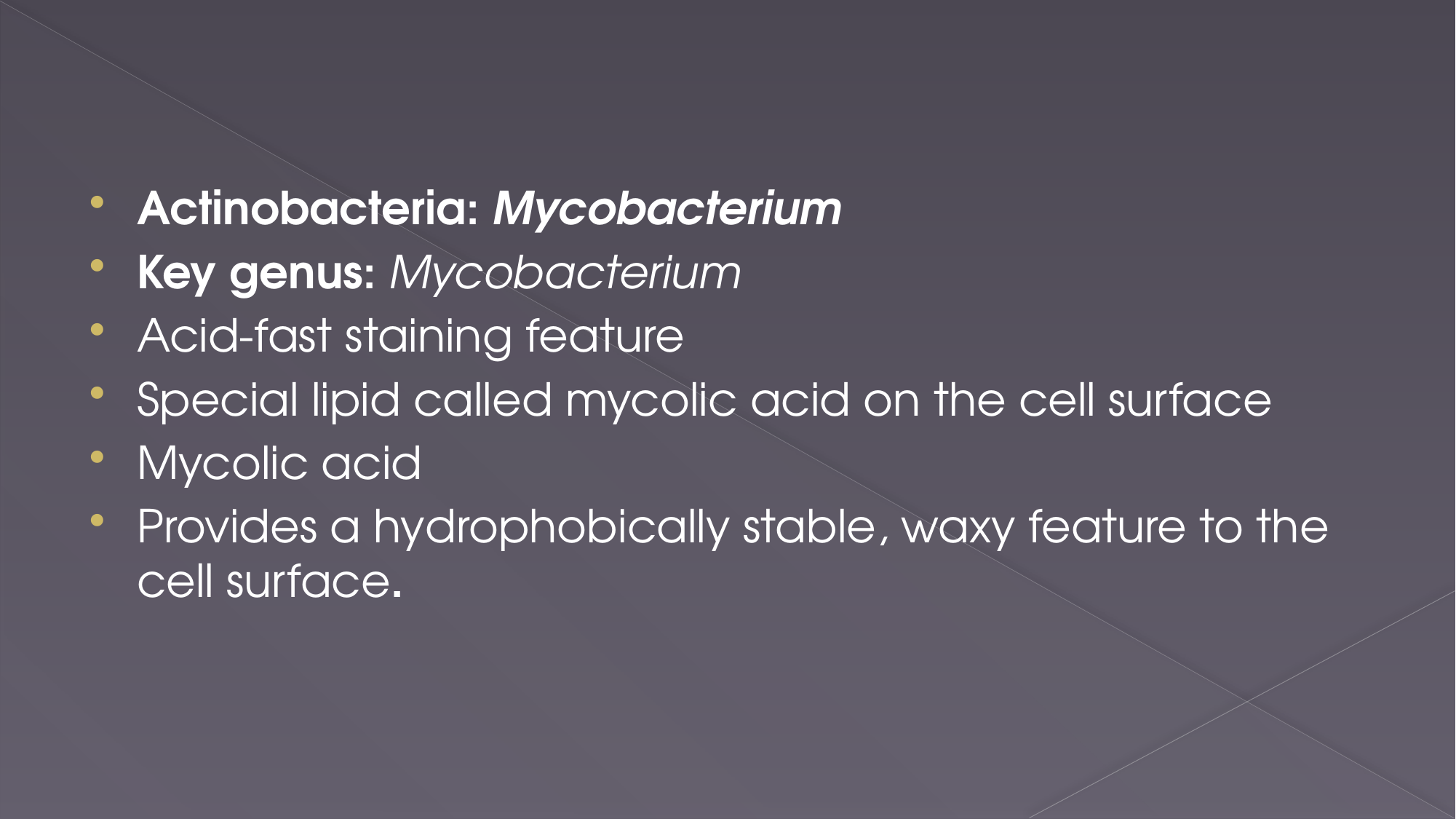

Actinobacteria: Mycobacterium
Key genus: Mycobacterium
Acid-fast staining feature
Special lipid called mycolic acid on the cell surface
Mycolic acid
Provides a hydrophobically stable, waxy feature to the cell surface.